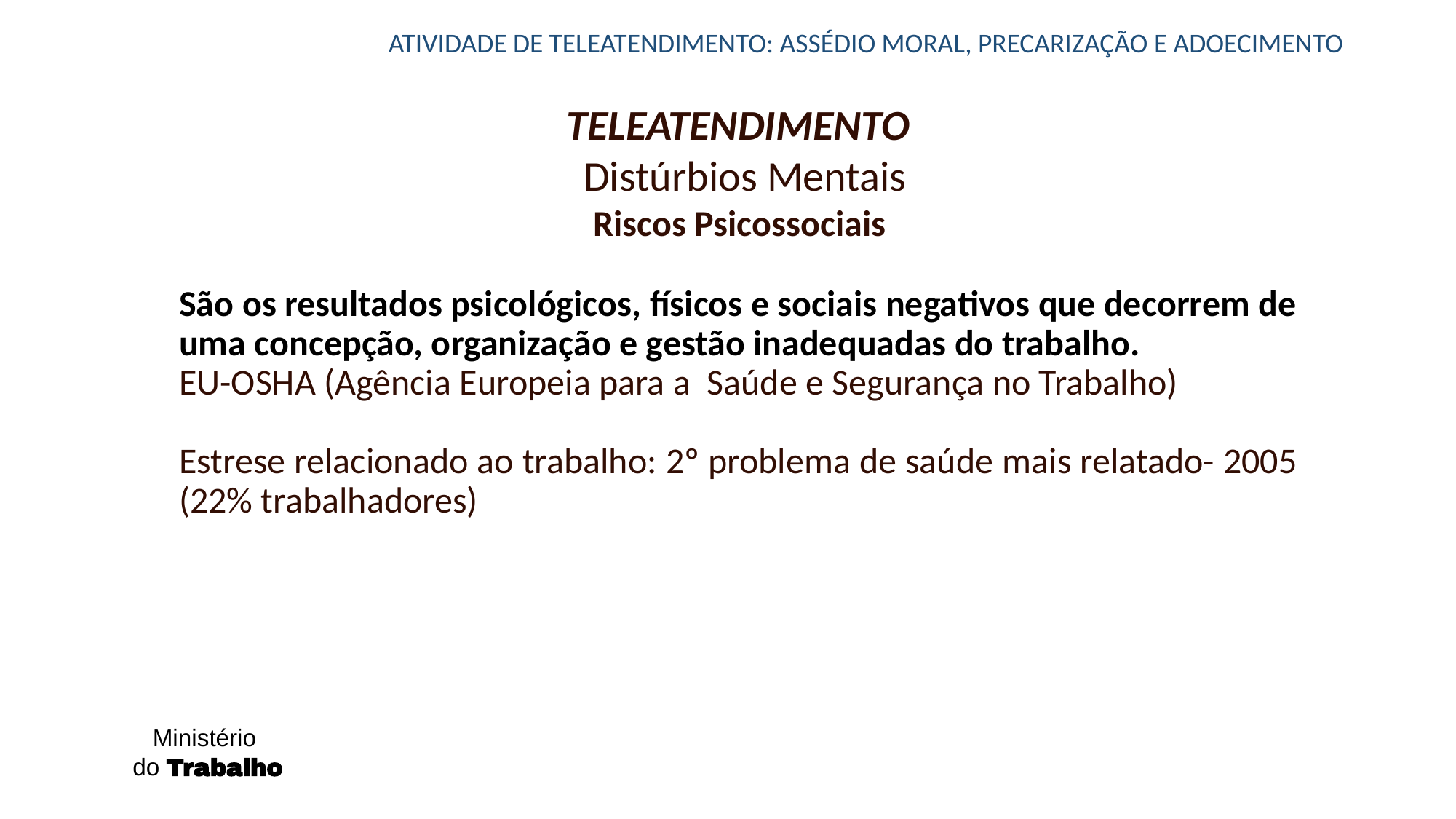

# ATIVIDADE DE TELEATENDIMENTO: ASSÉDIO MORAL, PRECARIZAÇÃO E ADOECIMENTO
TELEATENDIMENTO
			        Distúrbios Mentais
			         Riscos Psicossociais

São os resultados psicológicos, físicos e sociais negativos que decorrem de uma concepção, organização e gestão inadequadas do trabalho.
EU-OSHA (Agência Europeia para a  Saúde e Segurança no Trabalho)

Estrese relacionado ao trabalho: 2º problema de saúde mais relatado- 2005 (22% trabalhadores)

Ministério
do Trabalho